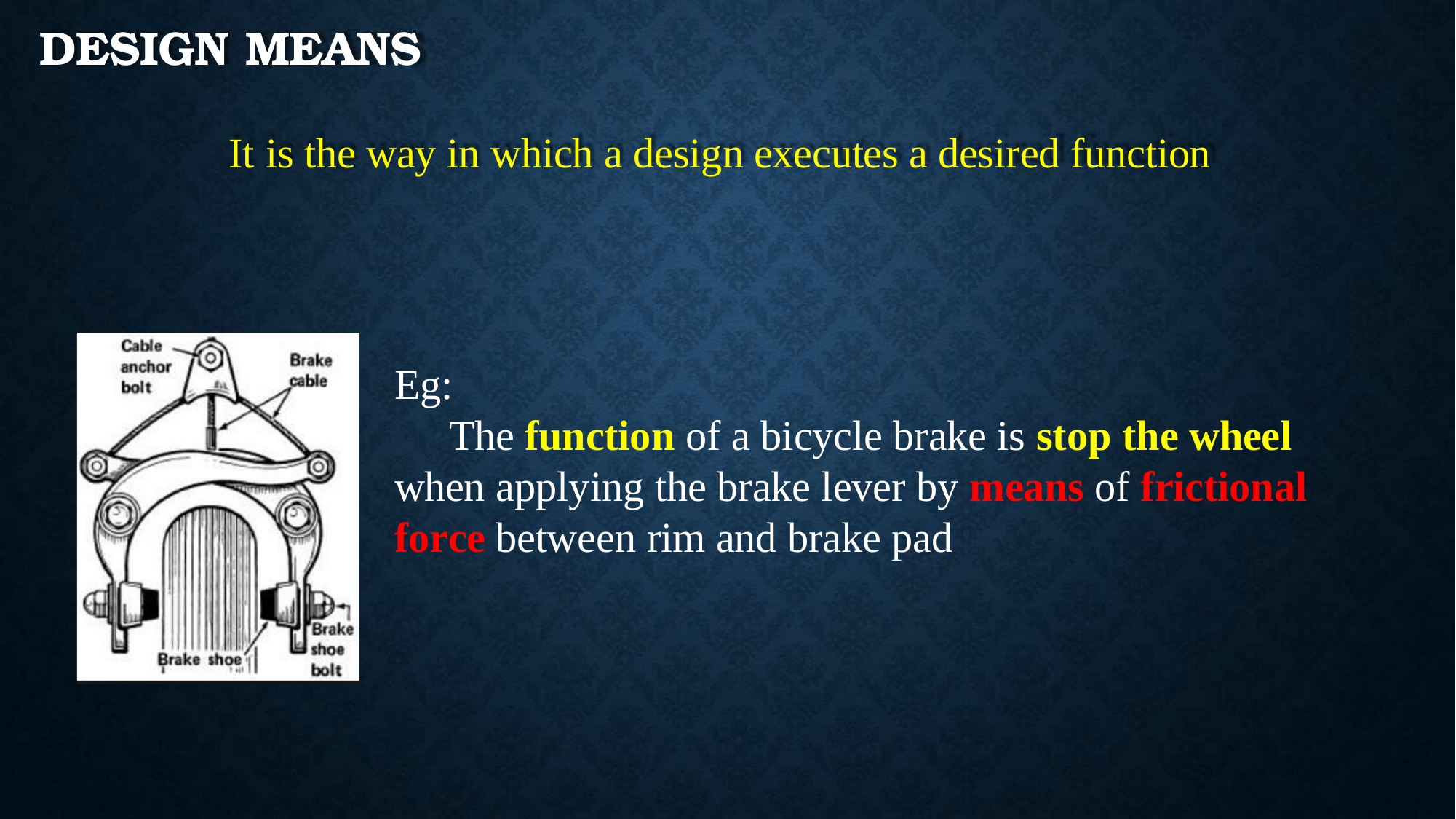

# DESIGN MEANS

It is the way in which a design executes a desired function

Eg:
The function of a bicycle brake is stop the wheel when applying the brake lever by means of frictional force between rim and brake pad